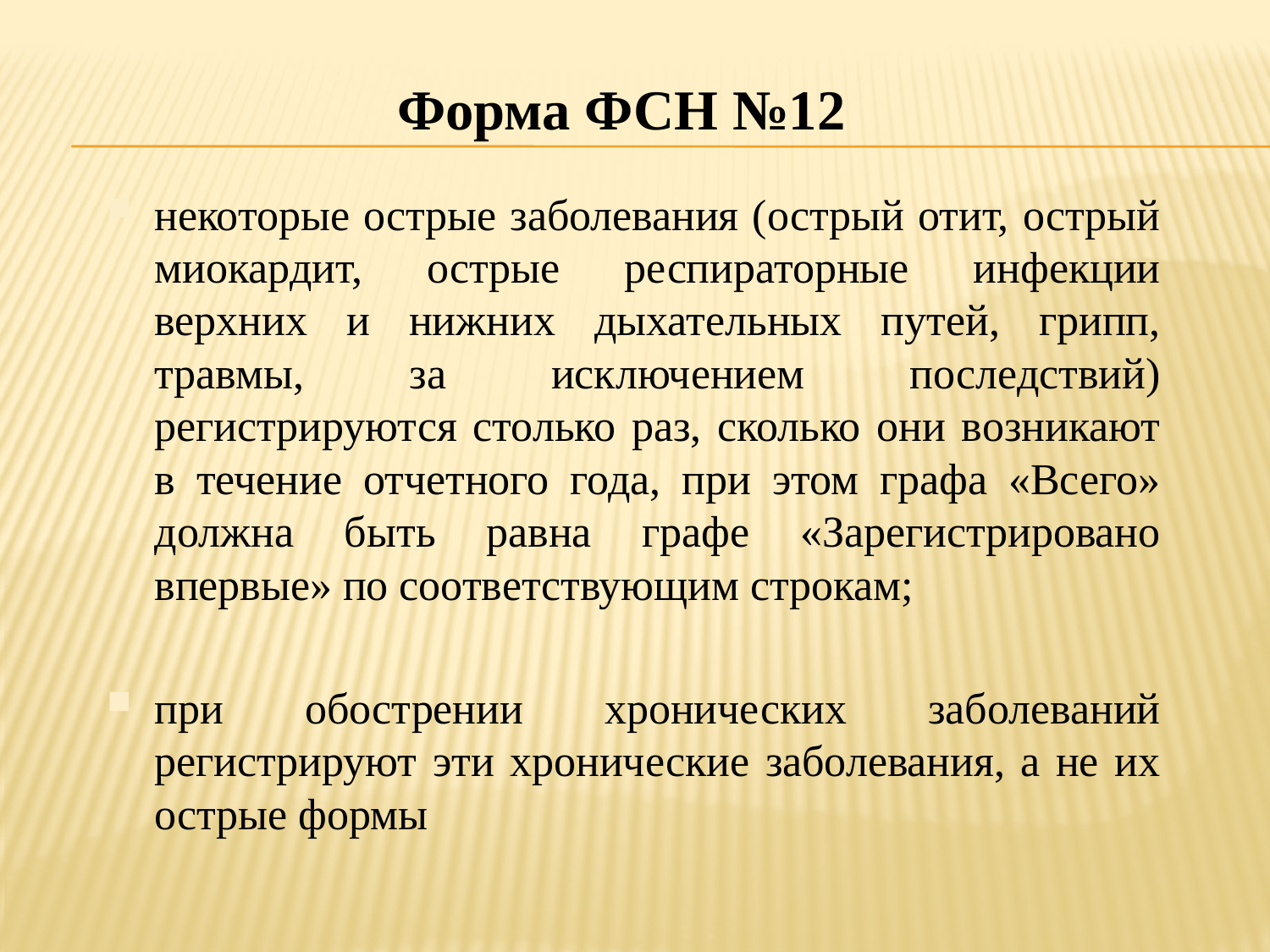

Форма ФСН №12
некоторые острые заболевания (острый отит, острый миокардит, острые респираторные инфекции верхних и нижних дыхательных путей, грипп, травмы, за исключением последствий) регистрируются столько раз, сколько они возникают в течение отчетного года, при этом графа «Всего» должна быть равна графе «Зарегистрировано впервые» по соответствующим строкам;

при обострении хронических заболеваний регистрируют эти хронические заболевания, а не их острые формы